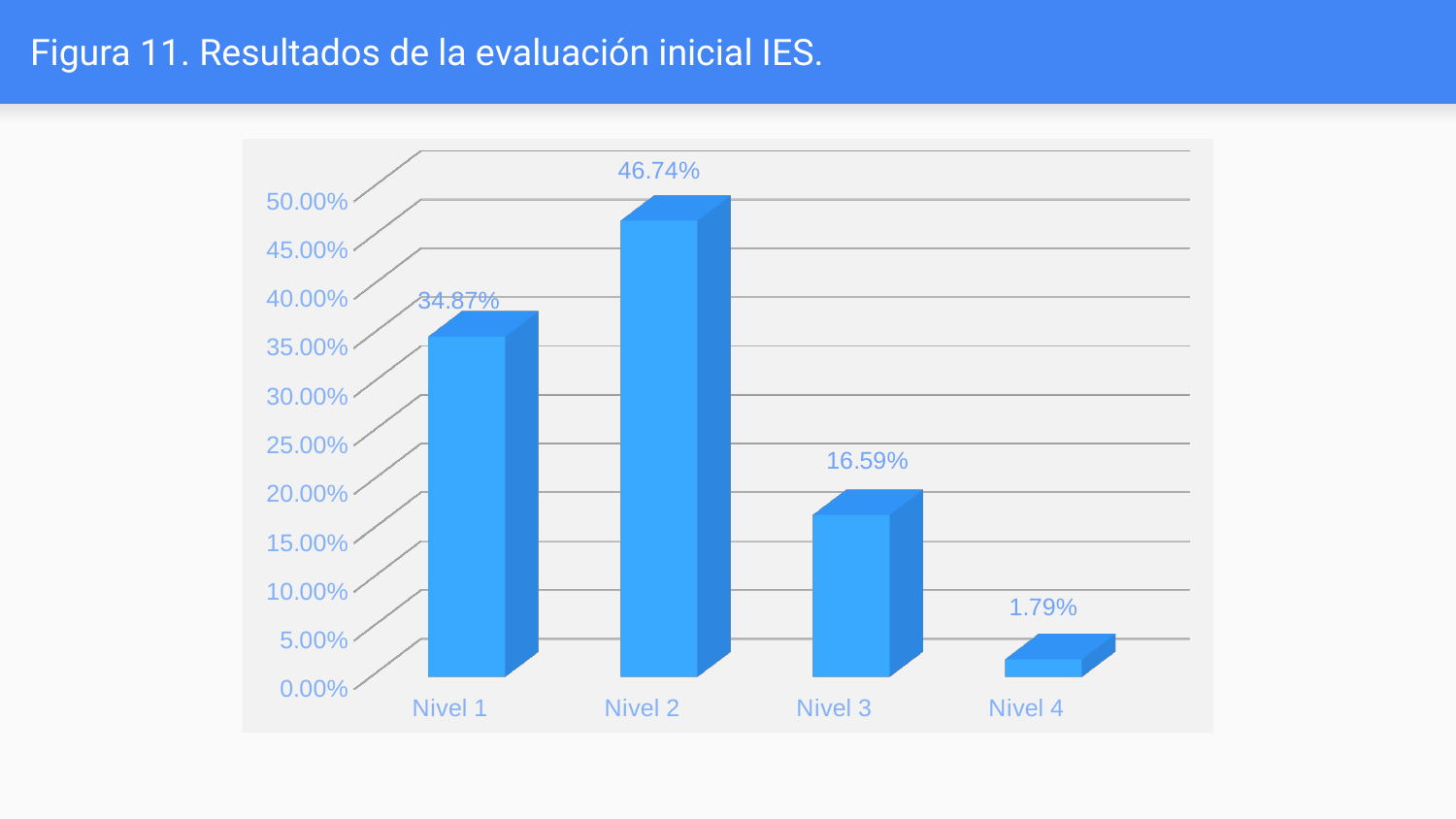

# Figura 11. Resultados de la evaluación inicial IES.

[unsupported chart]